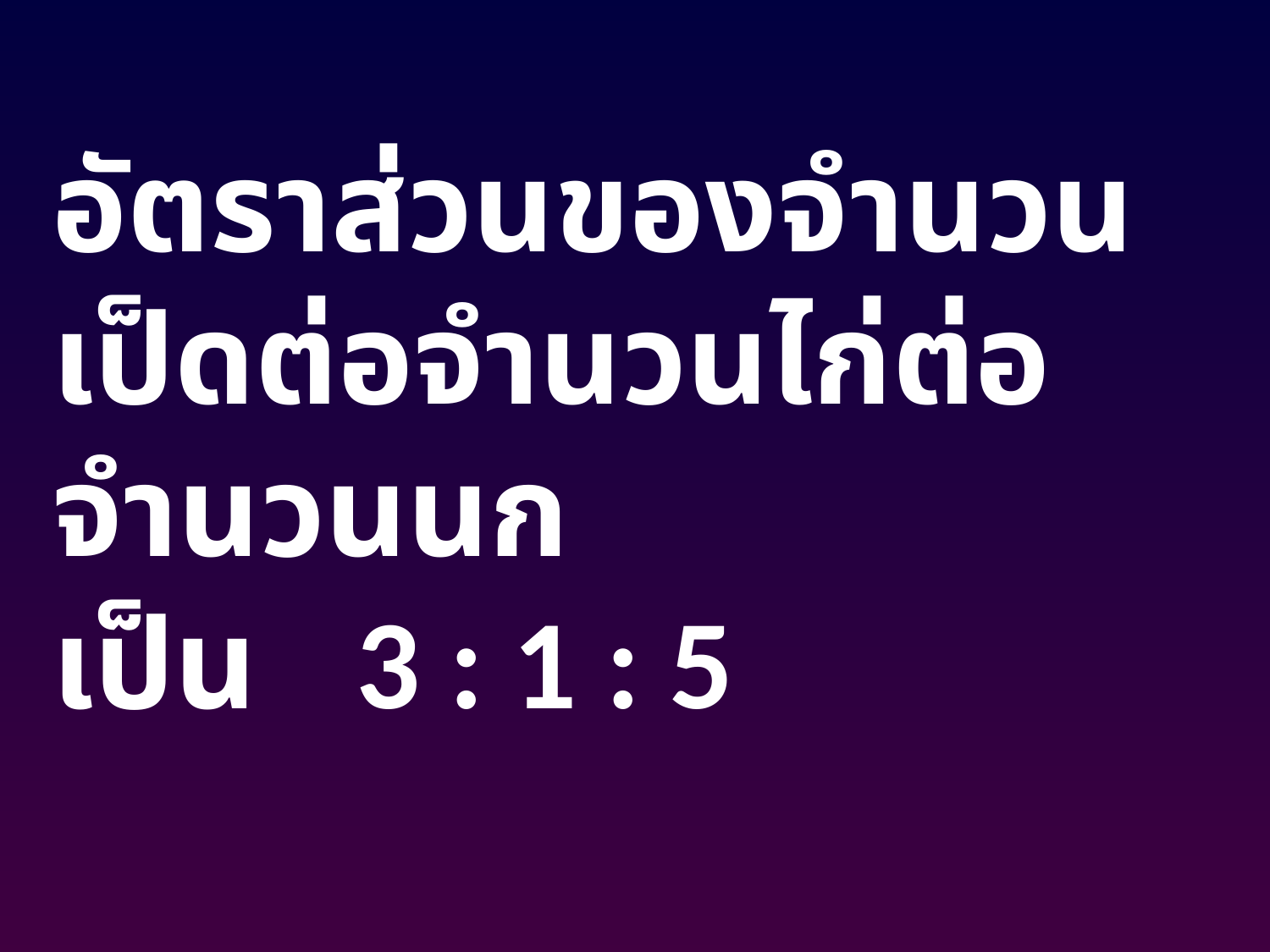

อัตราส่วนของจำนวนเป็ดต่อจำนวนไก่ต่อจำนวนนก
เป็น   3 : 1 : 5